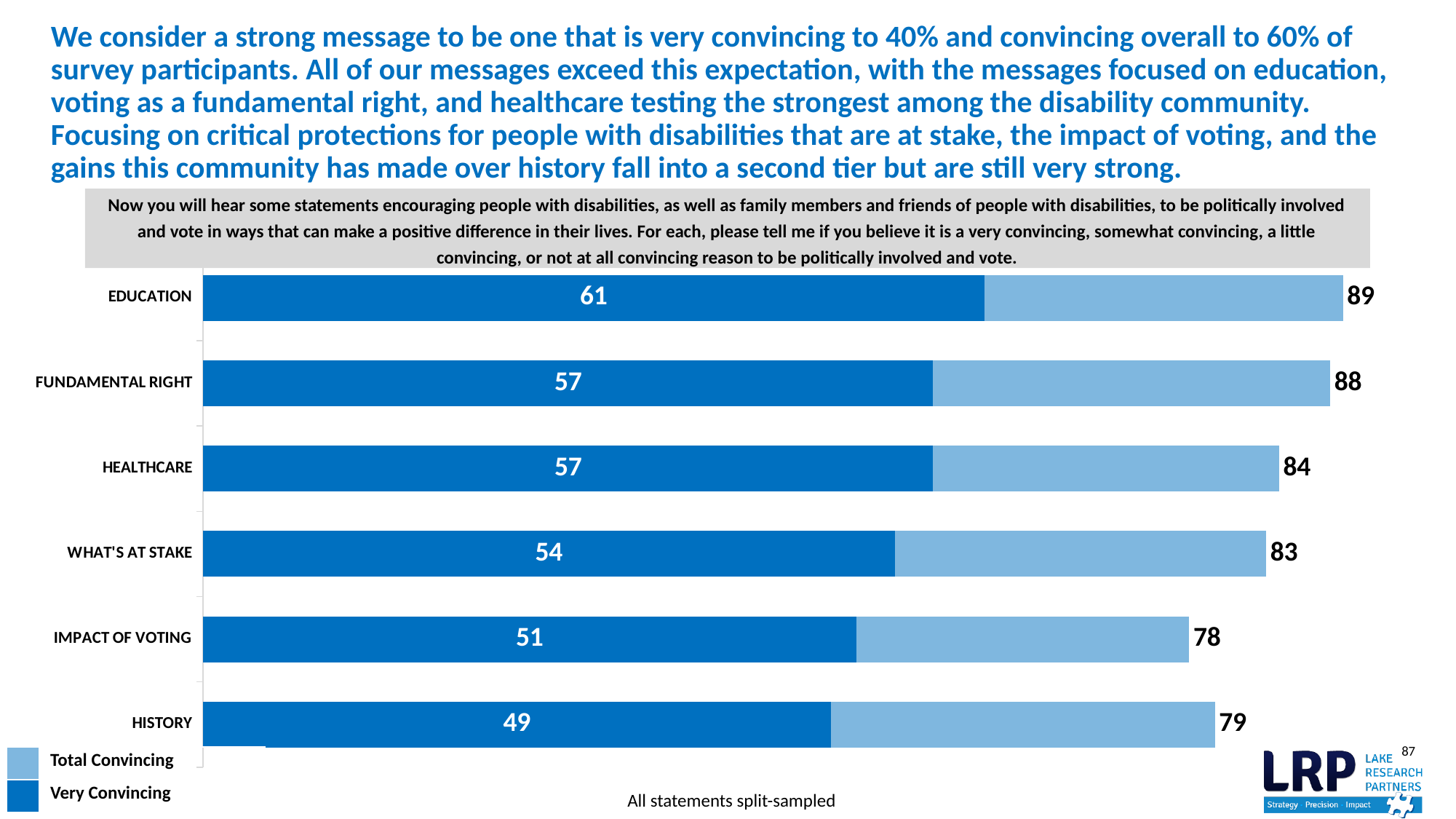

# We consider a strong message to be one that is very convincing to 40% and convincing overall to 60% of survey participants. All of our messages exceed this expectation, with the messages focused on education, voting as a fundamental right, and healthcare testing the strongest among the disability community. Focusing on critical protections for people with disabilities that are at stake, the impact of voting, and the gains this community has made over history fall into a second tier but are still very strong.
Now you will hear some statements encouraging people with disabilities, as well as family members and friends of people with disabilities, to be politically involved and vote in ways that can make a positive difference in their lives. For each, please tell me if you believe it is a very convincing, somewhat convincing, a little convincing, or not at all convincing reason to be politically involved and vote.

### Chart

| Category |  |  |  |
|---|---|---|---|
| HISTORY | 49.0 | 30.0 | 79.0 |
| IMPACT OF VOTING | 51.0 | 26.0 | 78.0 |
| WHAT'S AT STAKE | 54.0 | 29.0 | 83.0 |
| HEALTHCARE | 57.0 | 27.0 | 84.0 |
| FUNDAMENTAL RIGHT | 57.0 | 31.0 | 88.0 |
| EDUCATION | 61.0 | 28.0 | 89.0 |
|  | Total Convincing |
| --- | --- |
|  | Very Convincing |
All statements split-sampled